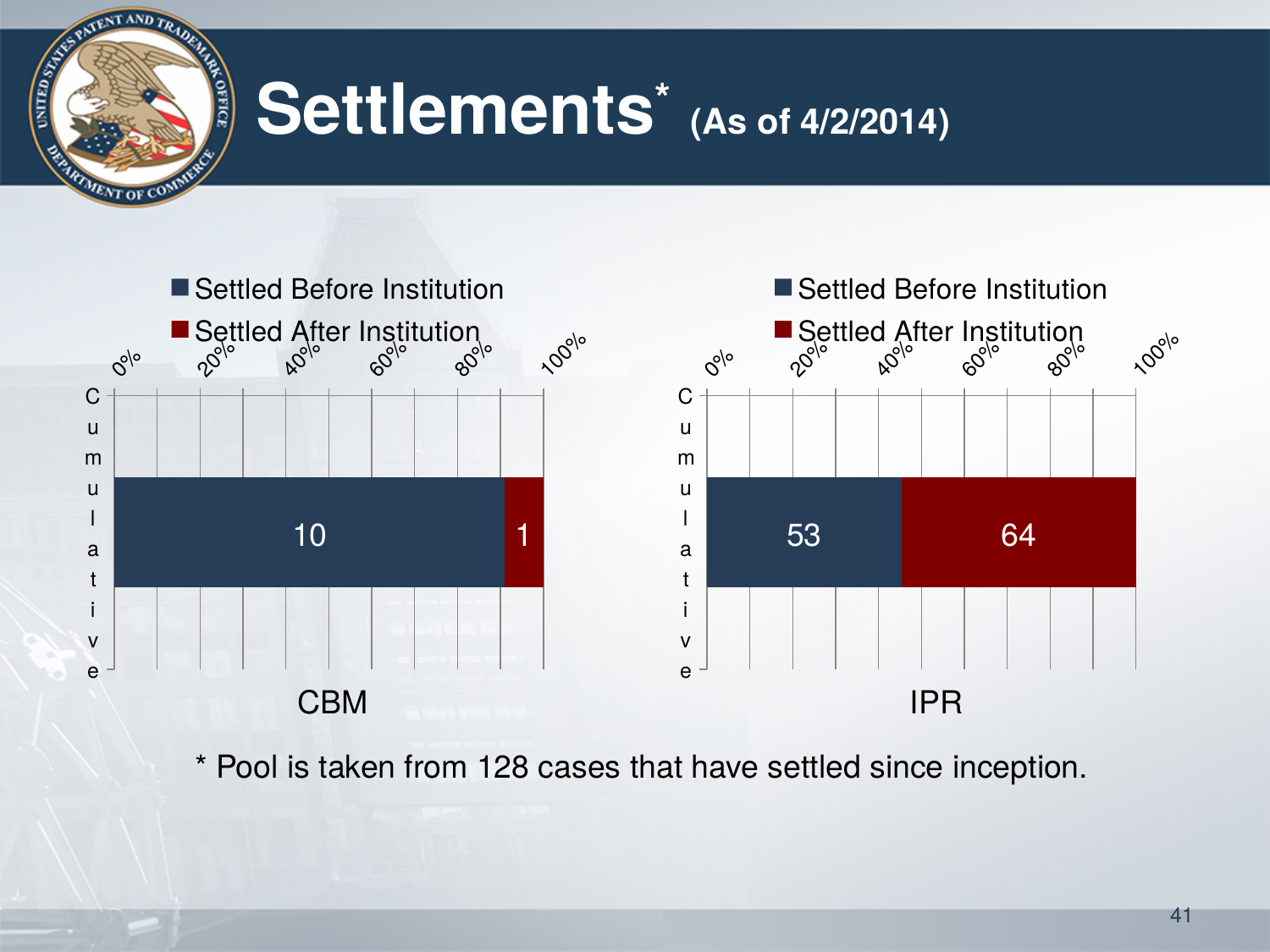

# Settlements* (As of 4/2/2014)

### Chart

| Category | Settled Before Institution | Settled After Institution |
|---|---|---|
| Cumulative | 10.0 | 1.0 |

### Chart

| Category | Settled Before Institution | Settled After Institution |
|---|---|---|
| Cumulative | 53.0 | 64.0 |
CBM
IPR
* Pool is taken from 128 cases that have settled since inception.
41